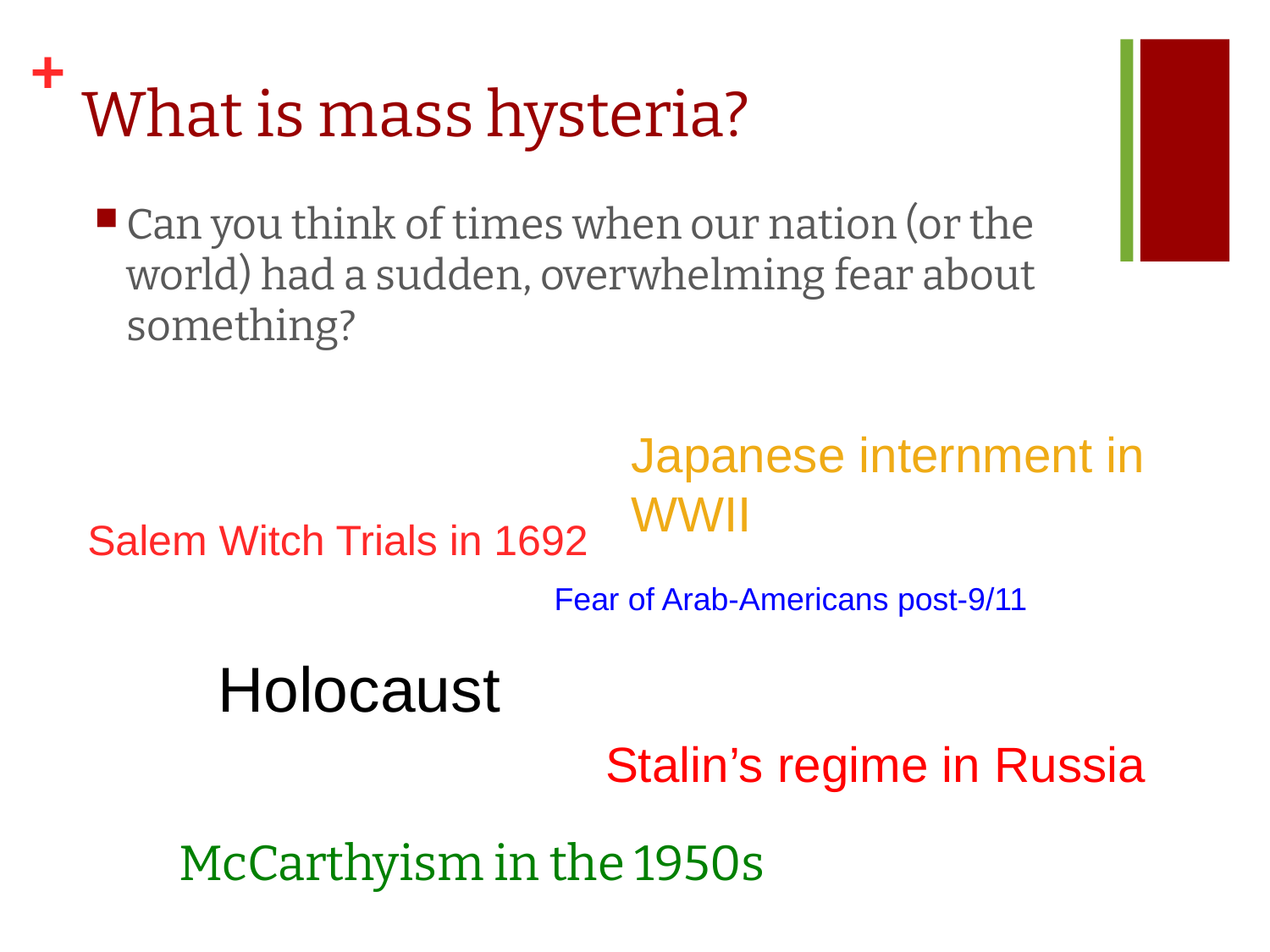

# What is mass hysteria?
Can you think of times when our nation (or the world) had a sudden, overwhelming fear about something?
Japanese internment in WWII

Salem Witch Trials in 1692
Fear of Arab-Americans post-9/11
Holocaust
Stalin’s regime in Russia
McCarthyism in the 1950s